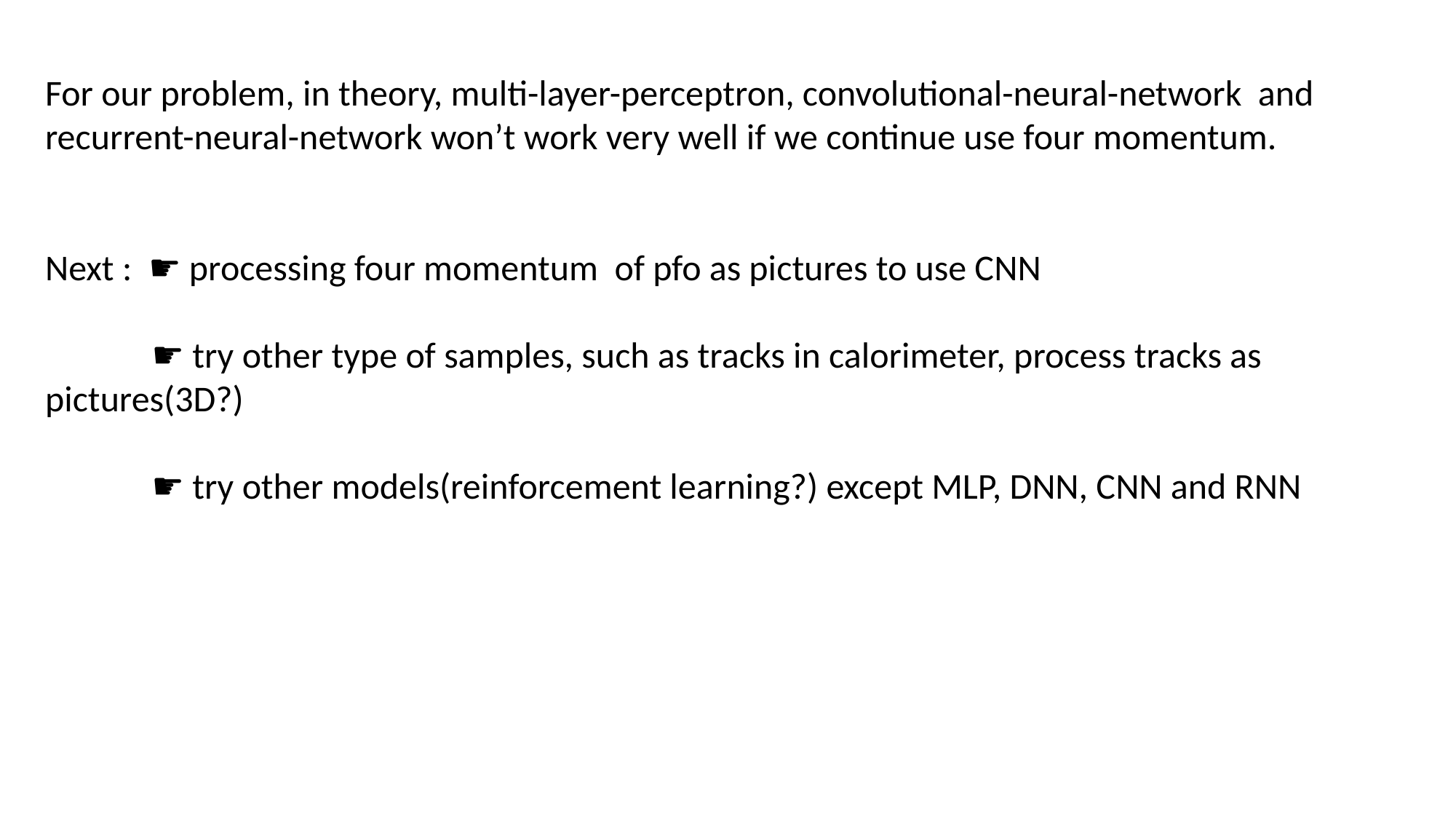

For our problem, in theory, multi-layer-perceptron, convolutional-neural-network  and recurrent-neural-network won’t work very well if we continue use four momentum.

Next :  ☛ processing four momentum  of pfo as pictures to use CNN

             ☛ try other type of samples, such as tracks in calorimeter, process tracks as pictures(3D?)

             ☛ try other models(reinforcement learning?) except MLP, DNN, CNN and RNN